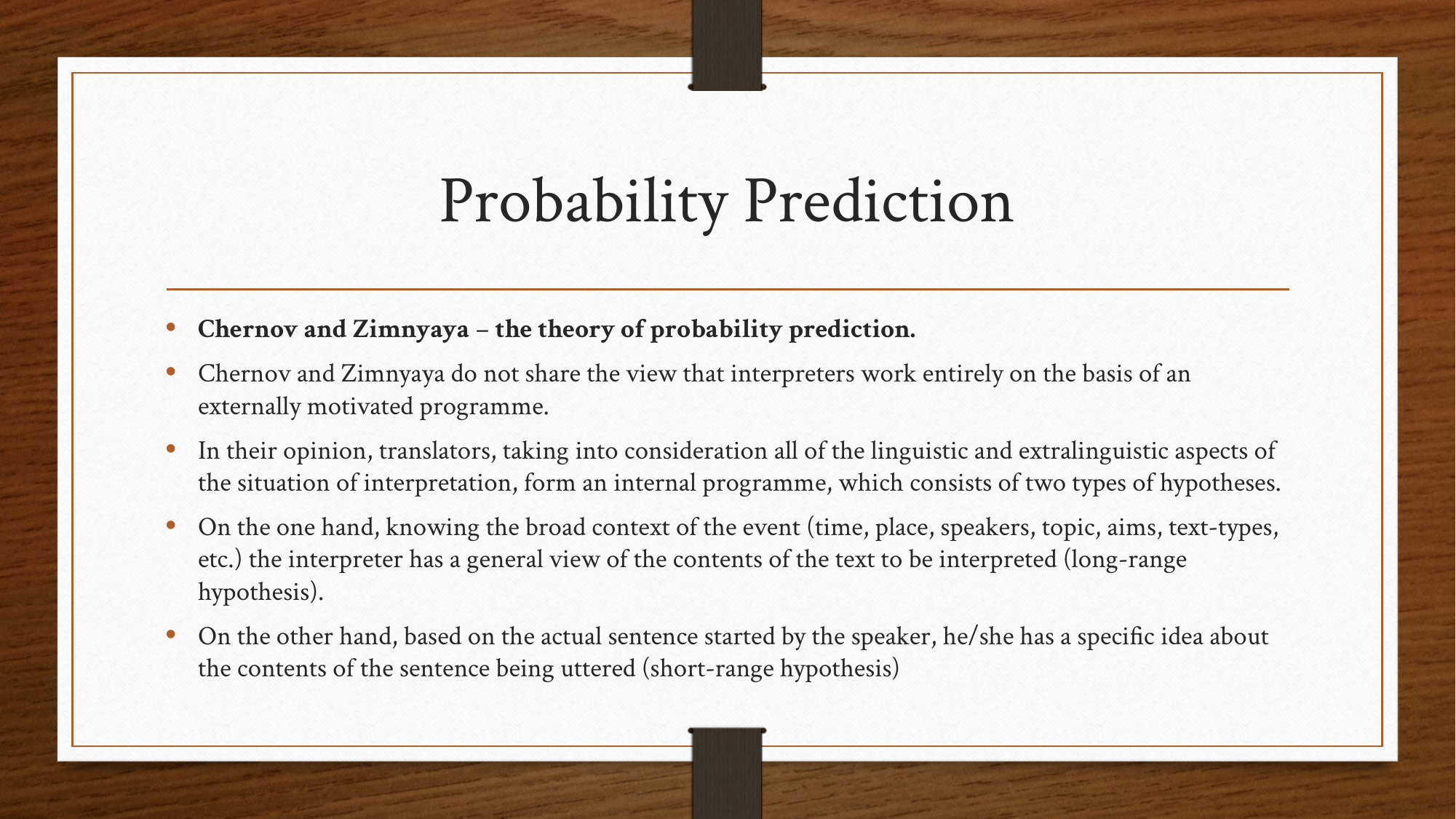

# Probability Prediction
Chernov and Zimnyaya – the theory of probability prediction.
Chernov and Zimnyaya do not share the view that interpreters work entirely on the basis of an externally motivated programme.
In their opinion, translators, taking into consideration all of the linguistic and extralinguistic aspects of the situation of interpretation, form an internal programme, which consists of two types of hypotheses.
On the one hand, knowing the broad context of the event (time, place, speakers, topic, aims, text-types, etc.) the interpreter has a general view of the contents of the text to be interpreted (long-range hypothesis).
On the other hand, based on the actual sentence started by the speaker, he/she has a specific idea about the contents of the sentence being uttered (short-range hypothesis)